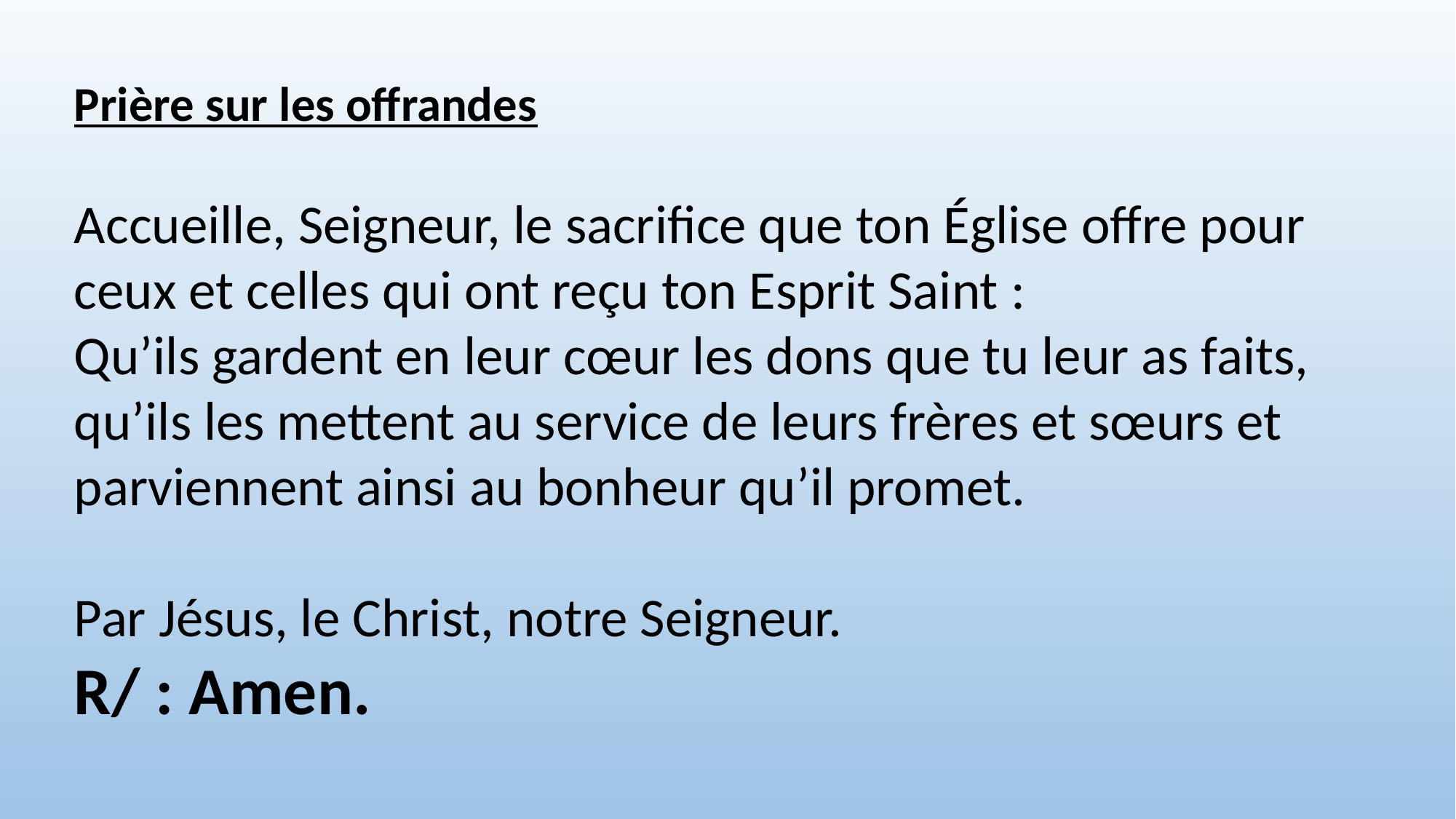

Prière sur les offrandes

Accueille, Seigneur, le sacrifice que ton Église offre pour ceux et celles qui ont reçu ton Esprit Saint :
Qu’ils gardent en leur cœur les dons que tu leur as faits, qu’ils les mettent au service de leurs frères et sœurs et parviennent ainsi au bonheur qu’il promet.

Par Jésus, le Christ, notre Seigneur.
R/ : Amen.